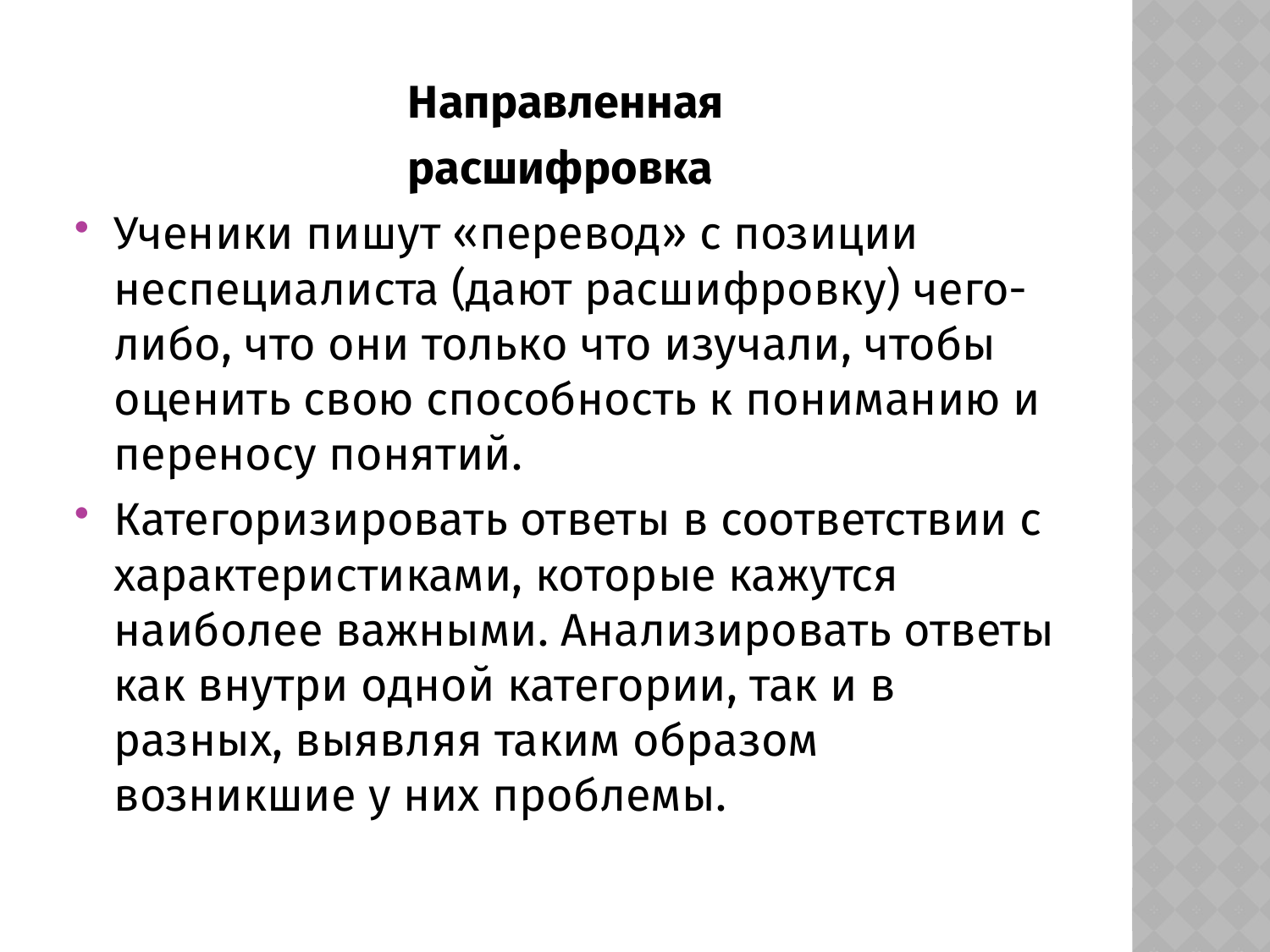

Направленная
расшифровка
Ученики пишут «перевод» с позиции неспециалиста (дают расшифровку) чего-либо, что они только что изучали, чтобы оценить свою способность к пониманию и переносу понятий.
Категоризировать ответы в соответствии с характеристиками, которые кажутся наиболее важными. Анализировать ответы как внутри одной категории, так и в разных, выявляя таким образом возникшие у них проблемы.